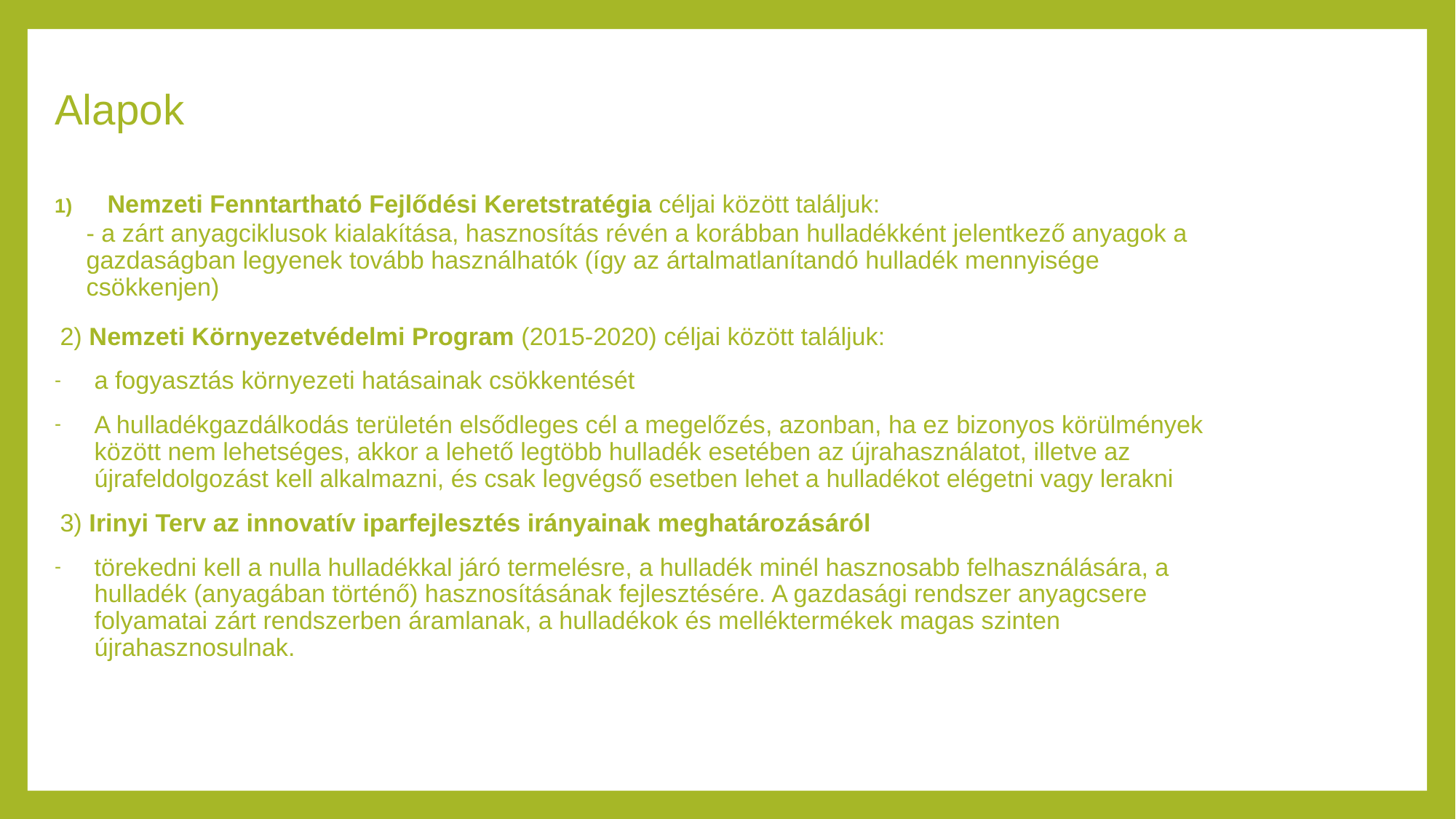

# Alapok
Nemzeti Fenntartható Fejlődési Keretstratégia céljai között találjuk:
- a zárt anyagciklusok kialakítása, hasznosítás révén a korábban hulladékként jelentkező anyagok a gazdaságban legyenek tovább használhatók (így az ártalmatlanítandó hulladék mennyisége csökkenjen)
2) Nemzeti Környezetvédelmi Program (2015-2020) céljai között találjuk:
a fogyasztás környezeti hatásainak csökkentését
A hulladékgazdálkodás területén elsődleges cél a megelőzés, azonban, ha ez bizonyos körülmények között nem lehetséges, akkor a lehető legtöbb hulladék esetében az újrahasználatot, illetve az újrafeldolgozást kell alkalmazni, és csak legvégső esetben lehet a hulladékot elégetni vagy lerakni
3) Irinyi Terv az innovatív iparfejlesztés irányainak meghatározásáról
törekedni kell a nulla hulladékkal járó termelésre, a hulladék minél hasznosabb felhasználására, a hulladék (anyagában történő) hasznosításának fejlesztésére. A gazdasági rendszer anyagcsere folyamatai zárt rendszerben áramlanak, a hulladékok és melléktermékek magas szinten újrahasznosulnak.